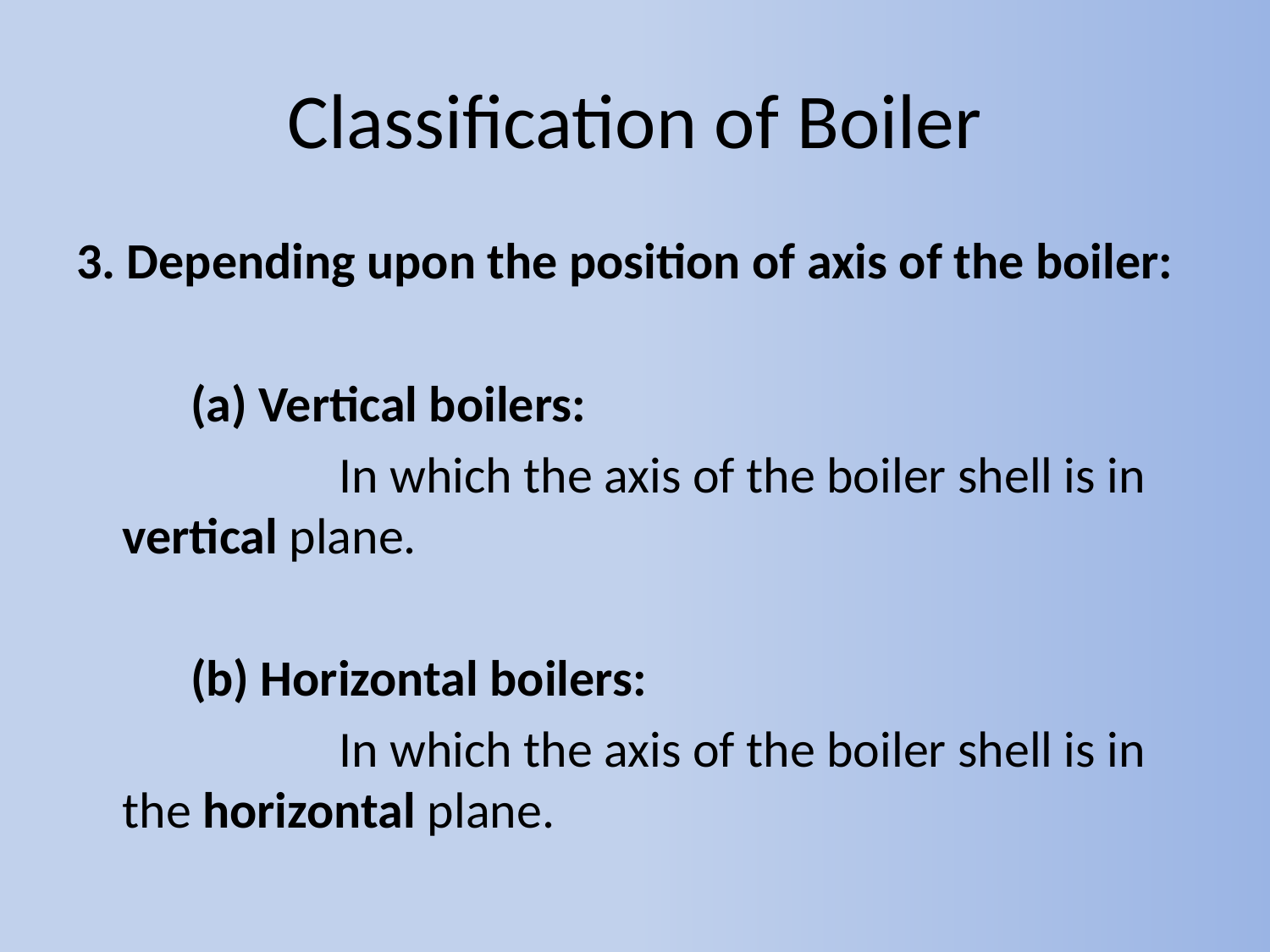

# Classification of Boiler
3. Depending upon the position of axis of the boiler:

          (a) Vertical boilers:
                       In which the axis of the boiler shell is in vertical plane.

          (b) Horizontal boilers:
                       In which the axis of the boiler shell is in the horizontal plane.